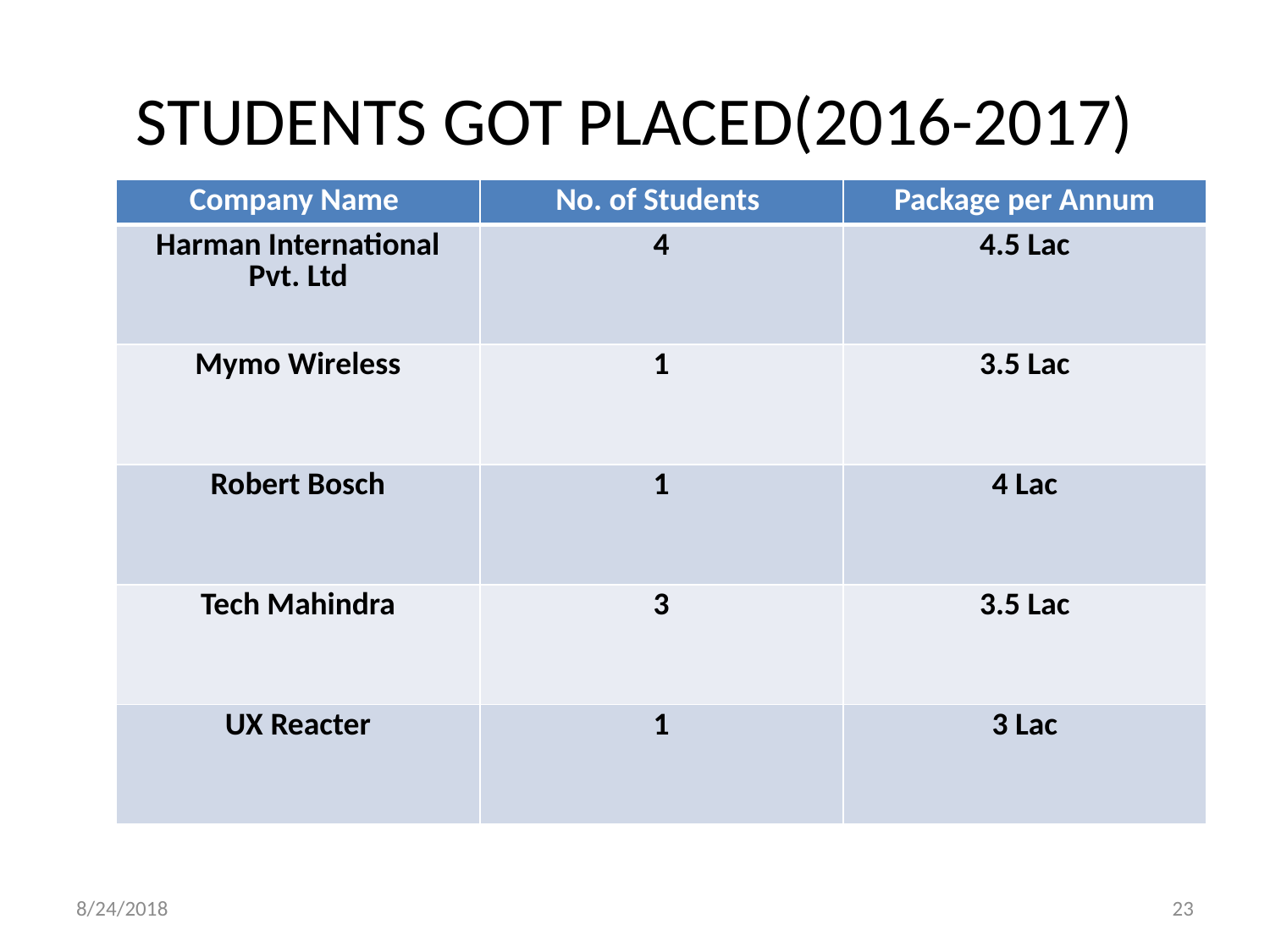

# STUDENTS GOT PLACED(2016-2017)
| Company Name | No. of Students | Package per Annum |
| --- | --- | --- |
| Harman International Pvt. Ltd | 4 | 4.5 Lac |
| Mymo Wireless | 1 | 3.5 Lac |
| Robert Bosch | 1 | 4 Lac |
| Tech Mahindra | 3 | 3.5 Lac |
| UX Reacter | 1 | 3 Lac |
8/24/2018
23